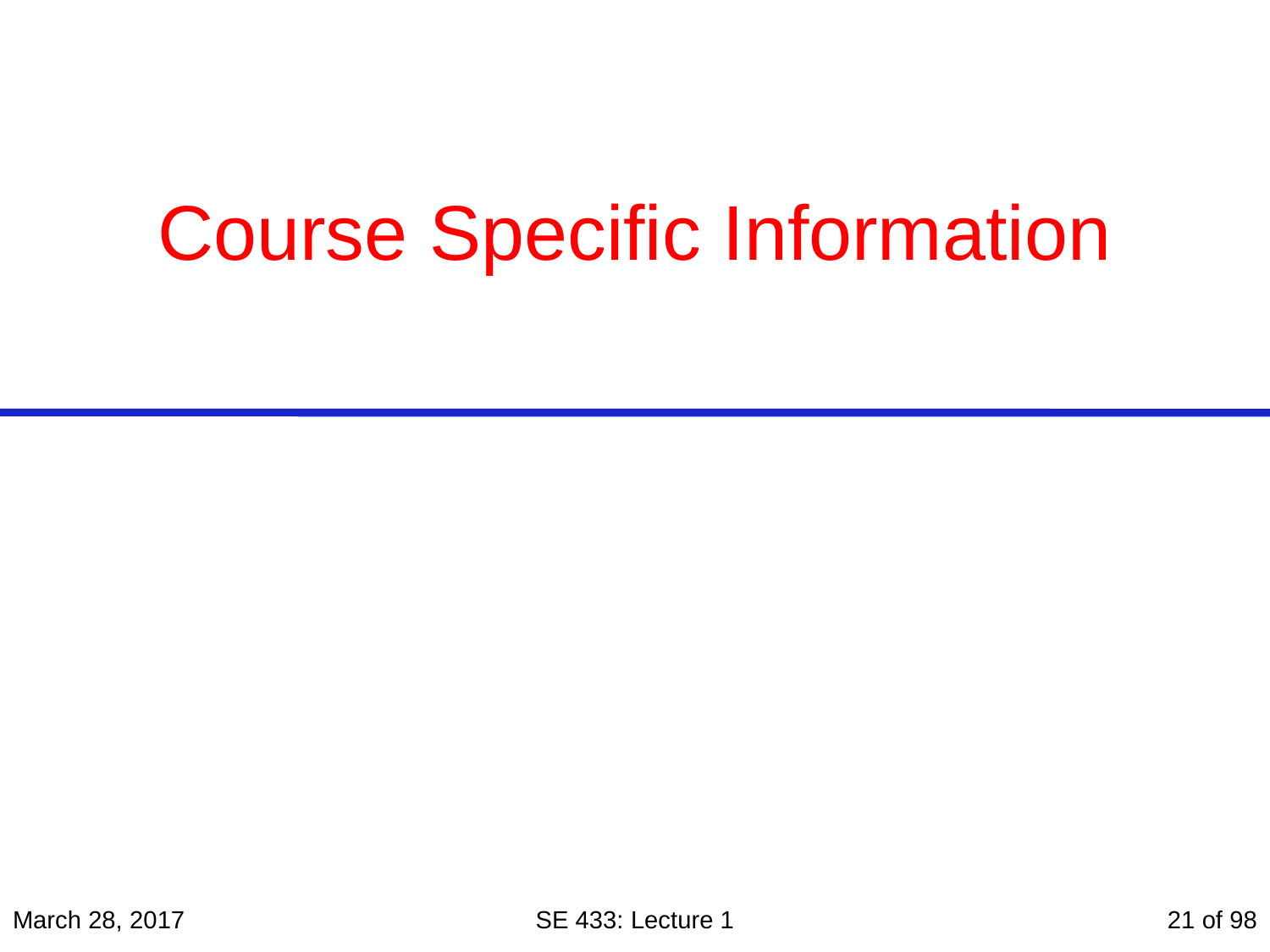

# Course Specific Information

March 28, 2017
SE 433: Lecture 1
21 of 98